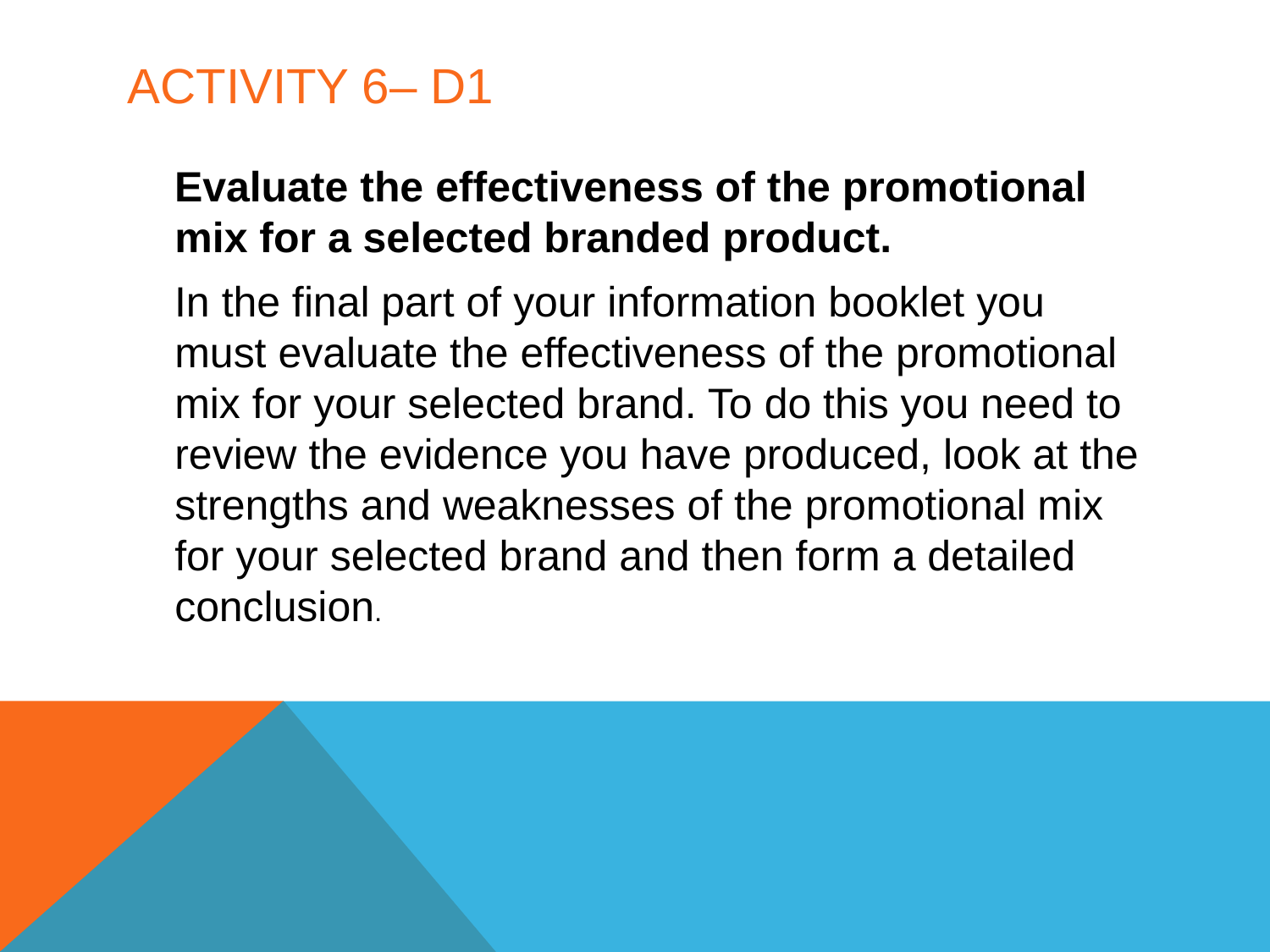

# Activity 6– D1
    Evaluate the effectiveness of the promotional mix for a selected branded product.
    In the final part of your information booklet you must evaluate the effectiveness of the promotional mix for your selected brand. To do this you need to review the evidence you have produced, look at the strengths and weaknesses of the promotional mix for your selected brand and then form a detailed conclusion.